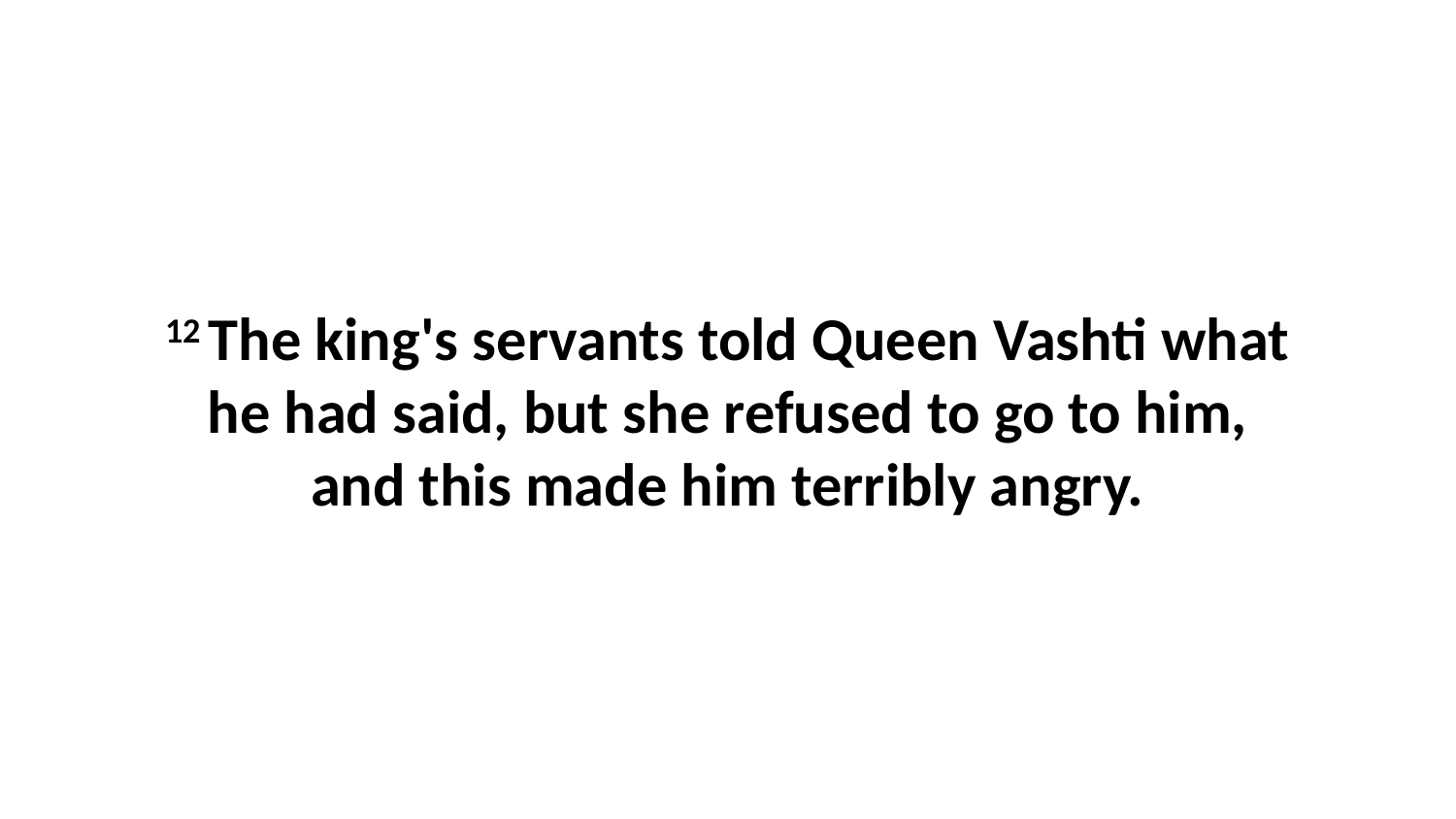

12 The king's servants told Queen Vashti what he had said, but she refused to go to him, and this made him terribly angry.